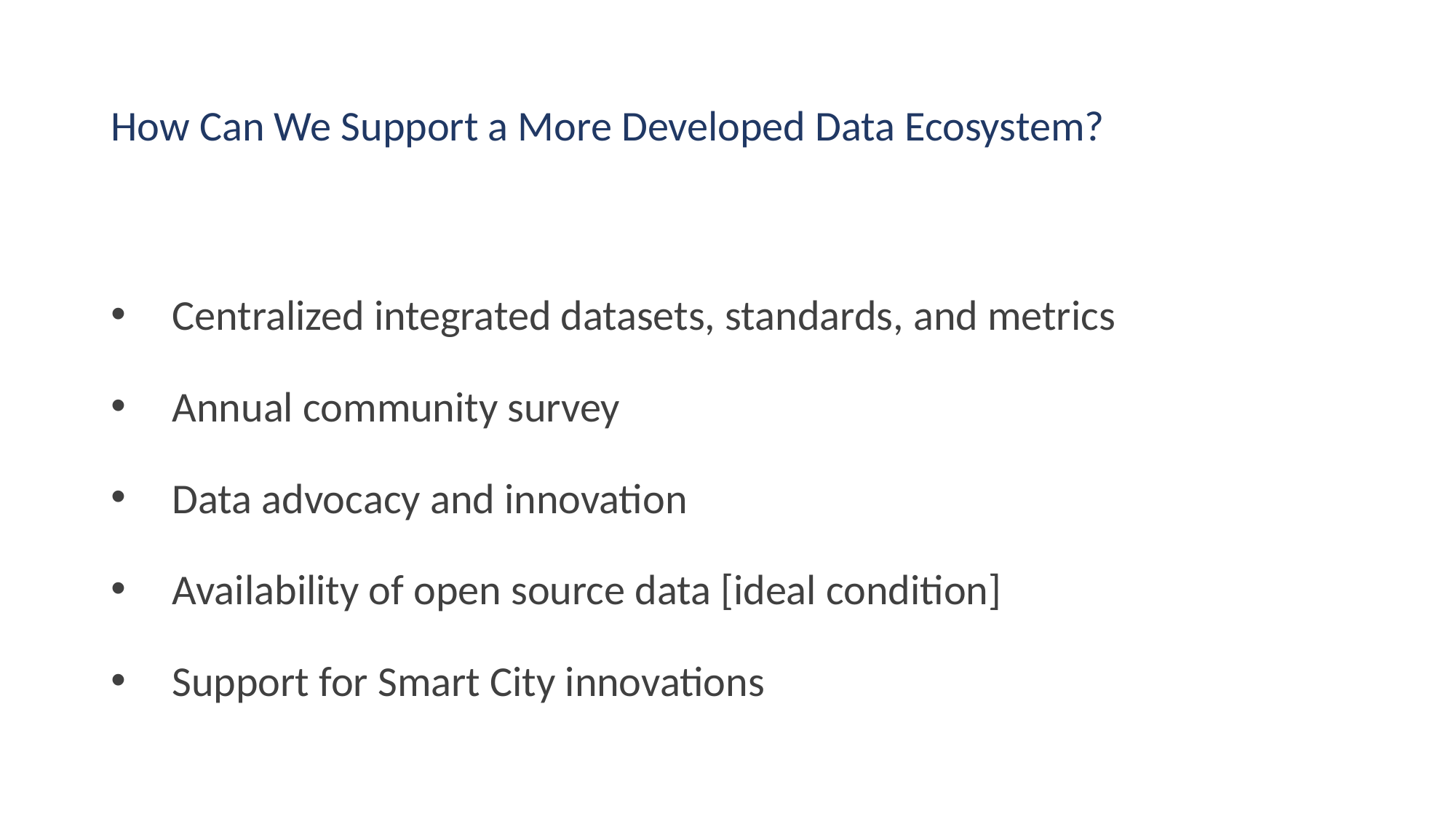

# How Can We Support a More Developed Data Ecosystem?

Centralized integrated datasets, standards, and metrics
Annual community survey
Data advocacy and innovation
Availability of open source data [ideal condition]
Support for Smart City innovations